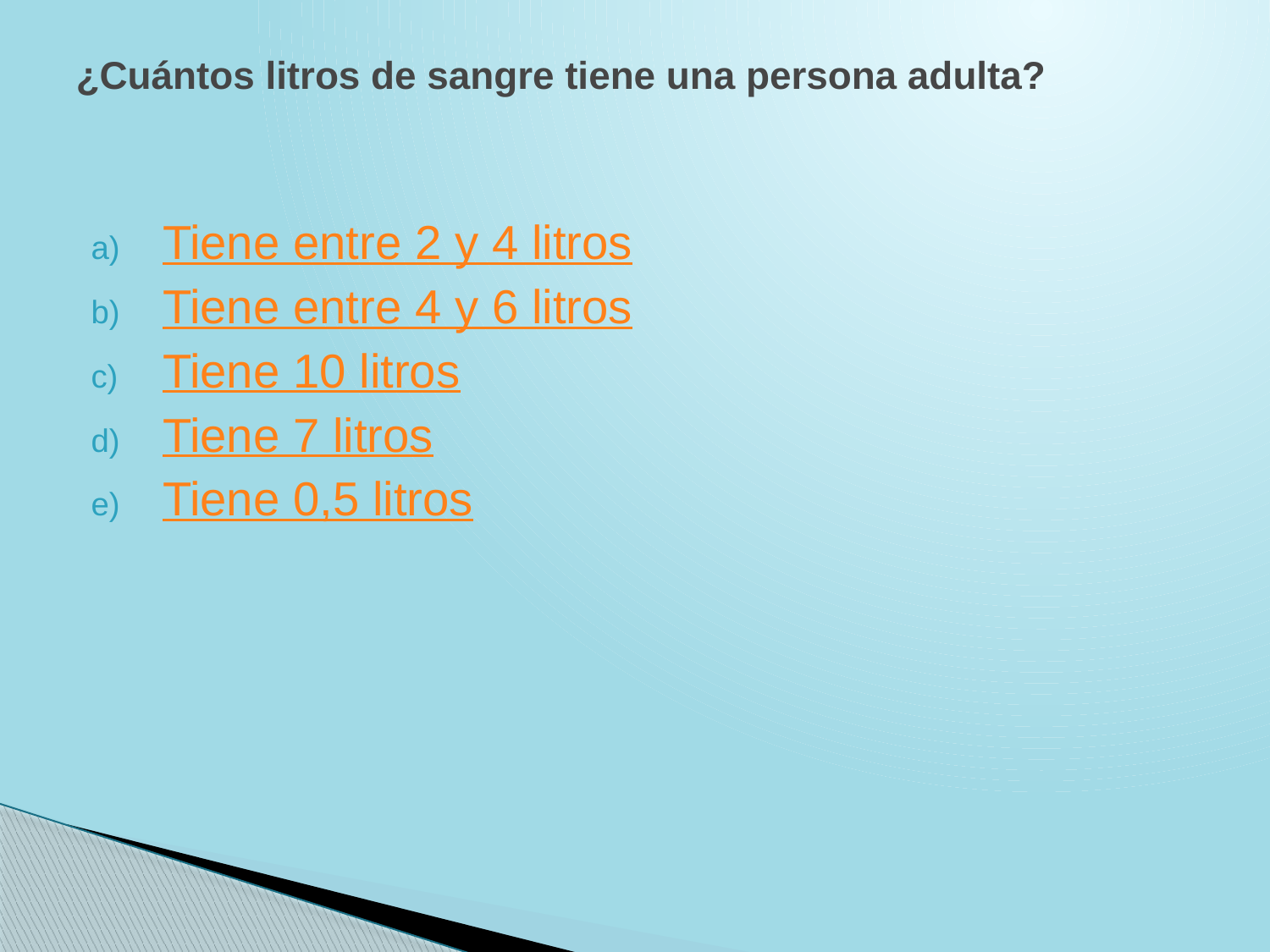

# ¿Cuántos litros de sangre tiene una persona adulta?
Tiene entre 2 y 4 litros
Tiene entre 4 y 6 litros
Tiene 10 litros
Tiene 7 litros
Tiene 0,5 litros